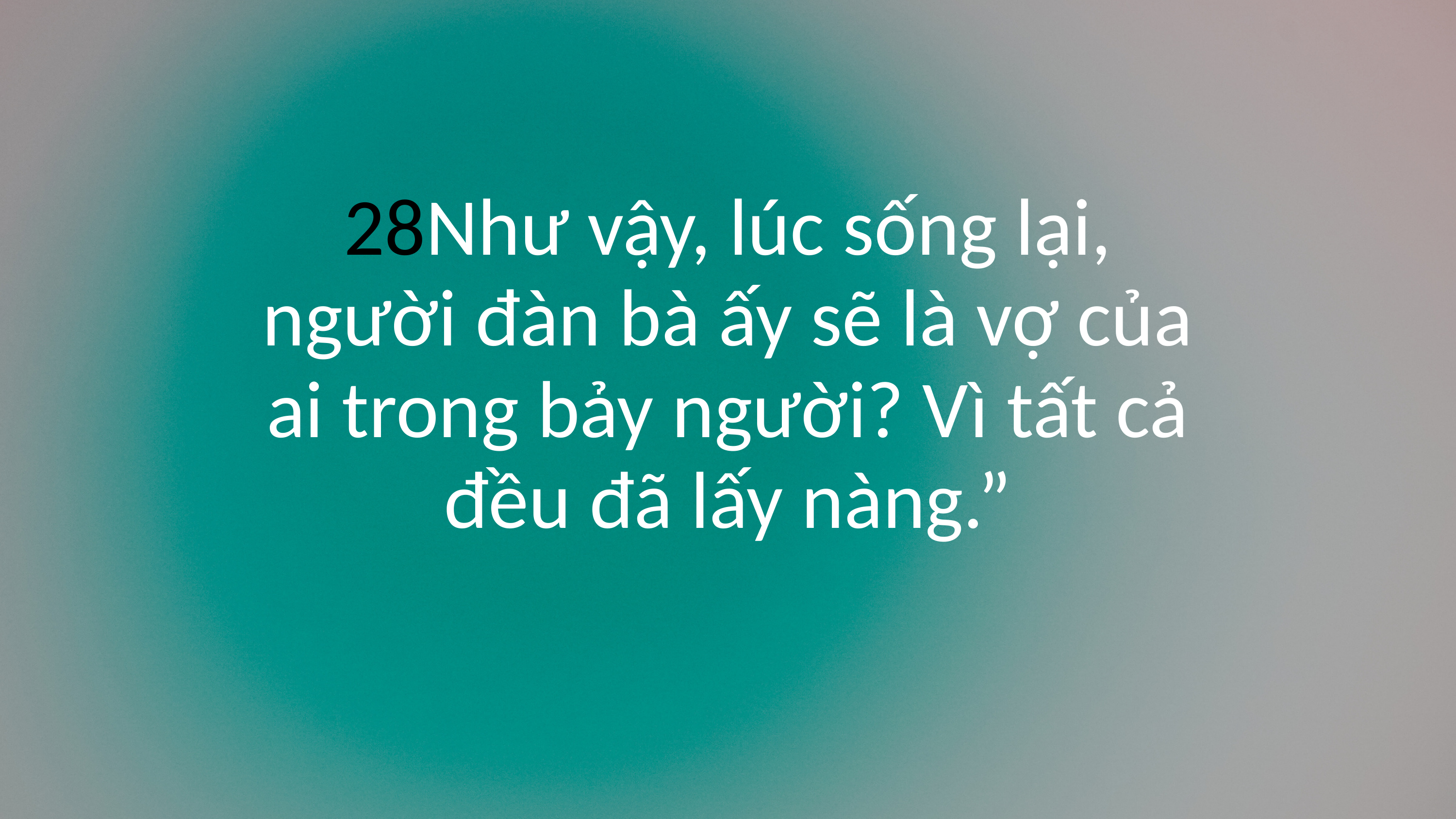

28Như vậy, lúc sống lại, người đàn bà ấy sẽ là vợ của ai trong bảy người? Vì tất cả đều đã lấy nàng.”